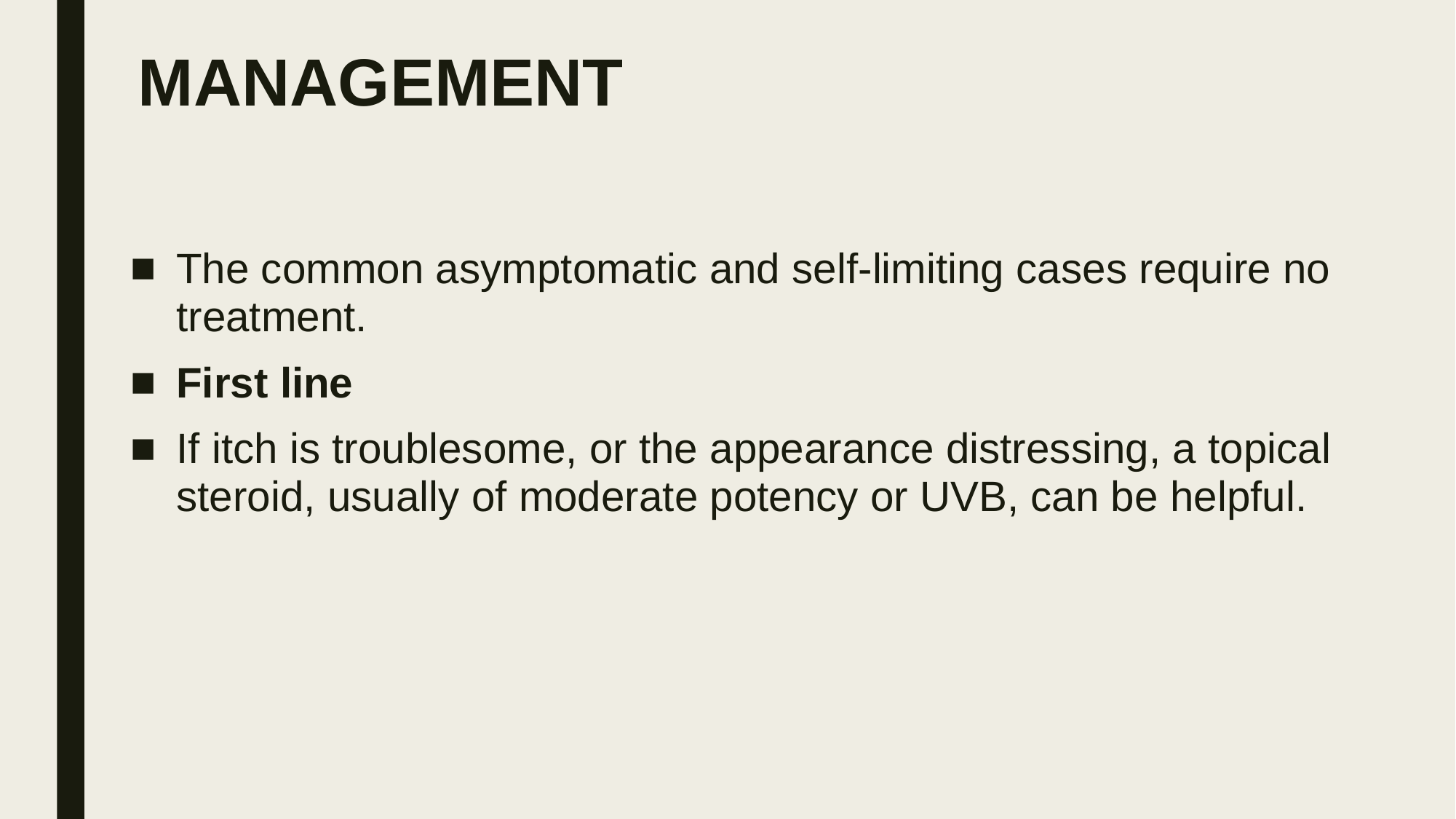

# MANAGEMENT

The common asymptomatic and self‐limiting cases require no treatment.
First line
If itch is troublesome, or the appearance distressing, a topical steroid, usually of moderate potency or UVB, can be helpful.